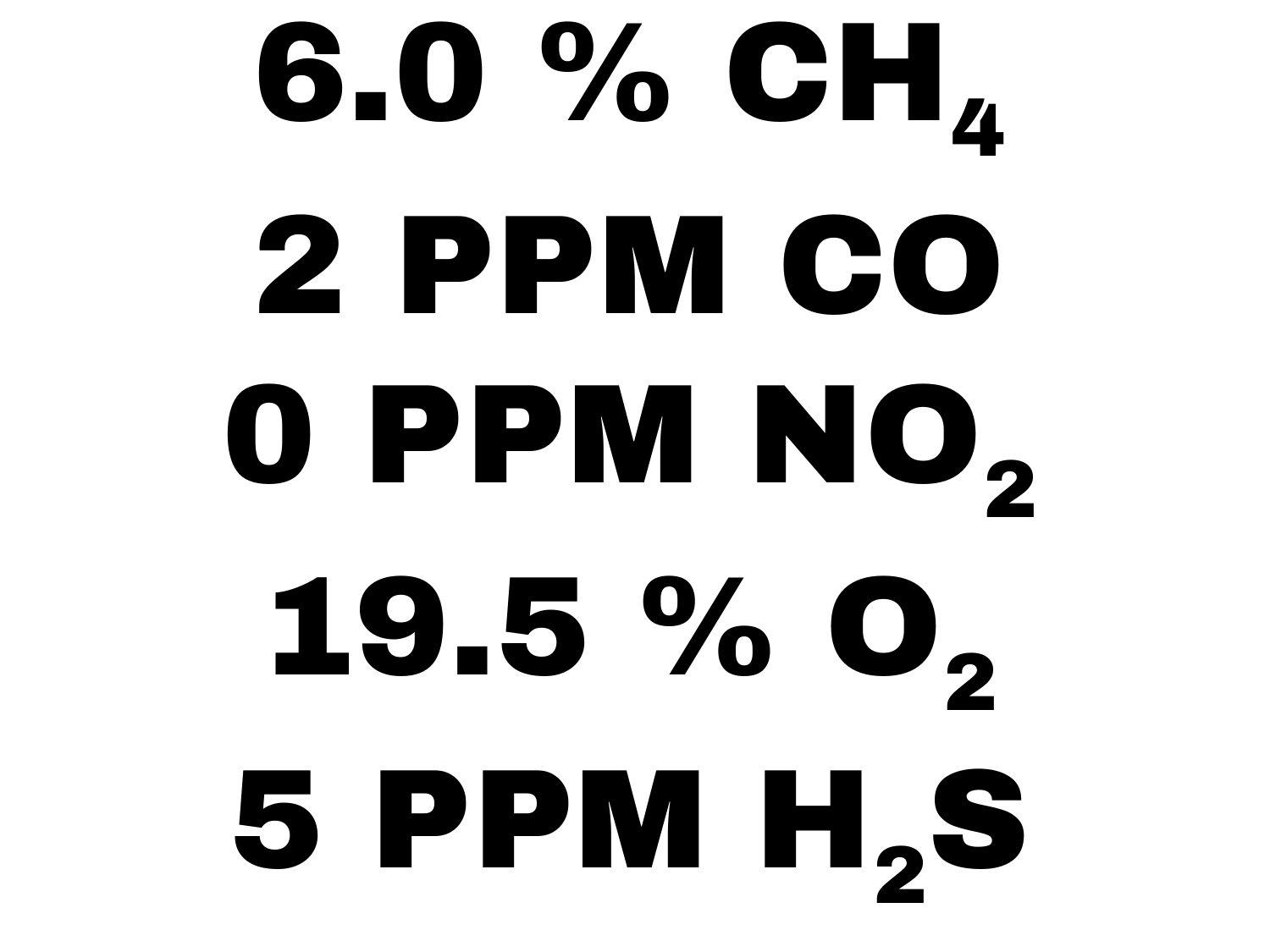

# 6.0 % CH4 2 PPM CO 0 PPM NO2 19.5 % O2 5 PPM H2S